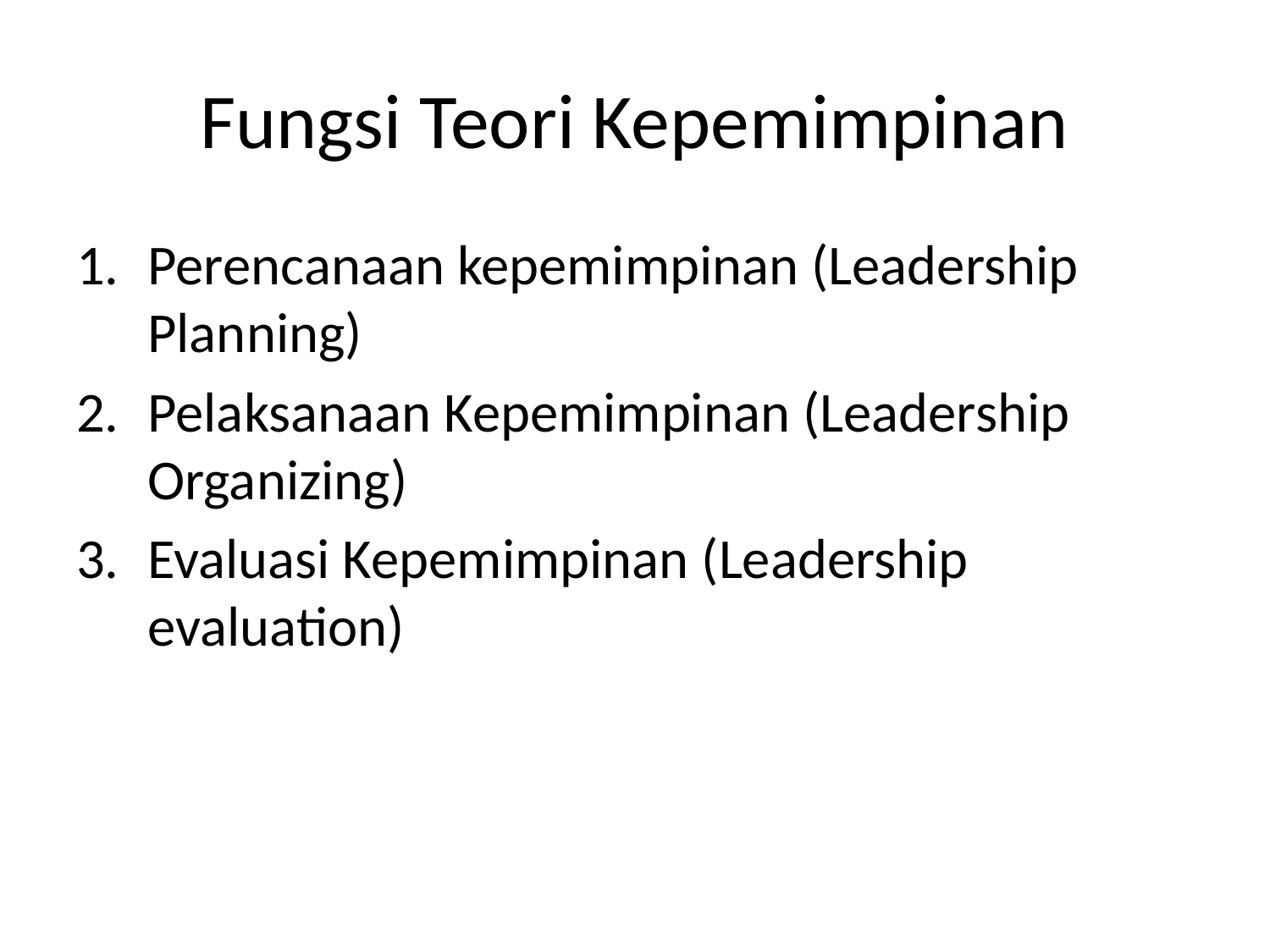

# Fungsi Teori Kepemimpinan
Perencanaan kepemimpinan (Leadership Planning)
Pelaksanaan Kepemimpinan (Leadership  Organizing)
Evaluasi Kepemimpinan (Leadership evaluation)